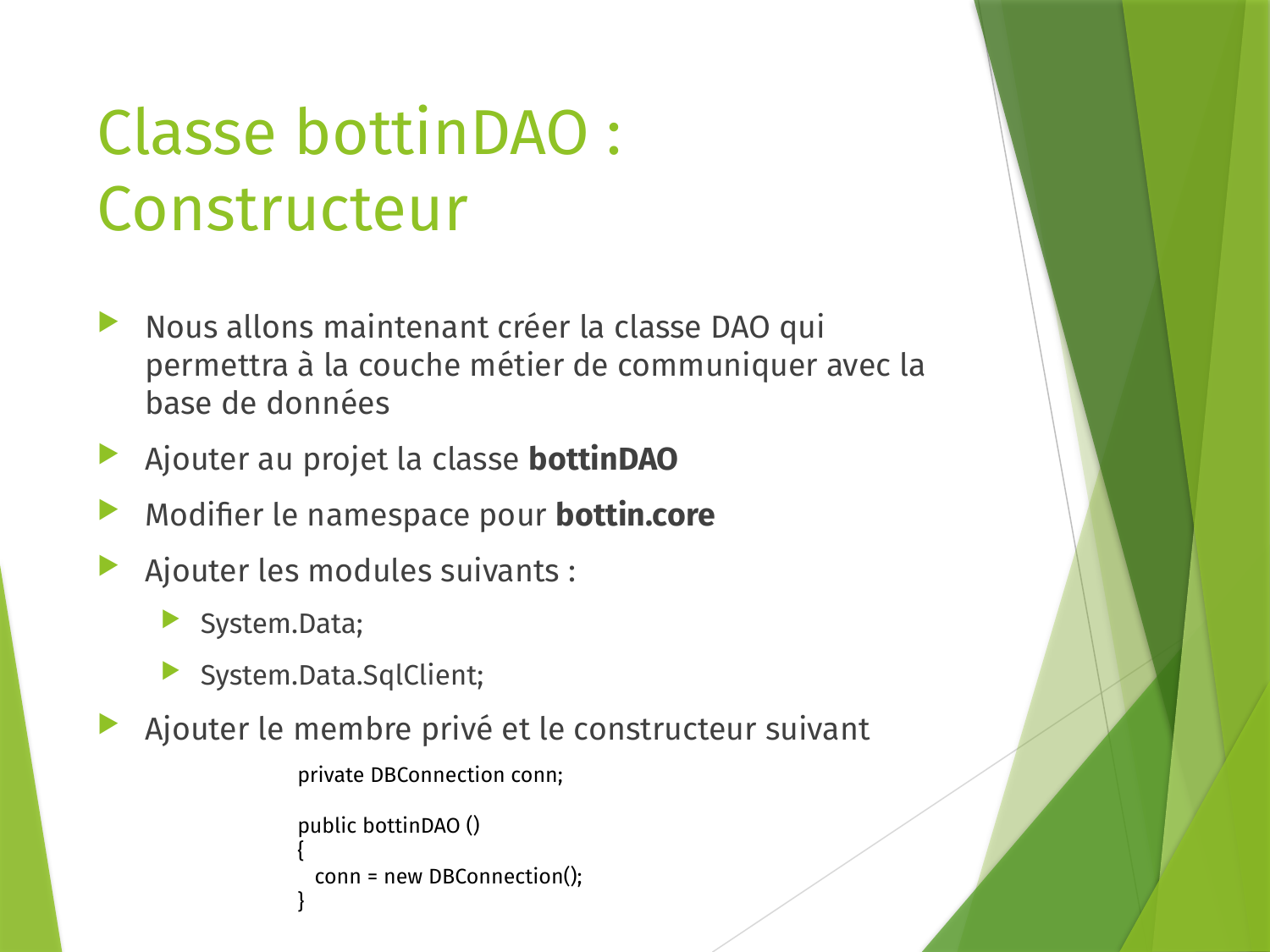

# Classe bottinDAO : Constructeur
Nous allons maintenant créer la classe DAO qui permettra à la couche métier de communiquer avec la base de données
Ajouter au projet la classe bottinDAO
Modifier le namespace pour bottin.core
Ajouter les modules suivants :
System.Data;
System.Data.SqlClient;
Ajouter le membre privé et le constructeur suivant

private DBConnection conn;

public bottinDAO ()
{
   conn = new DBConnection();
}